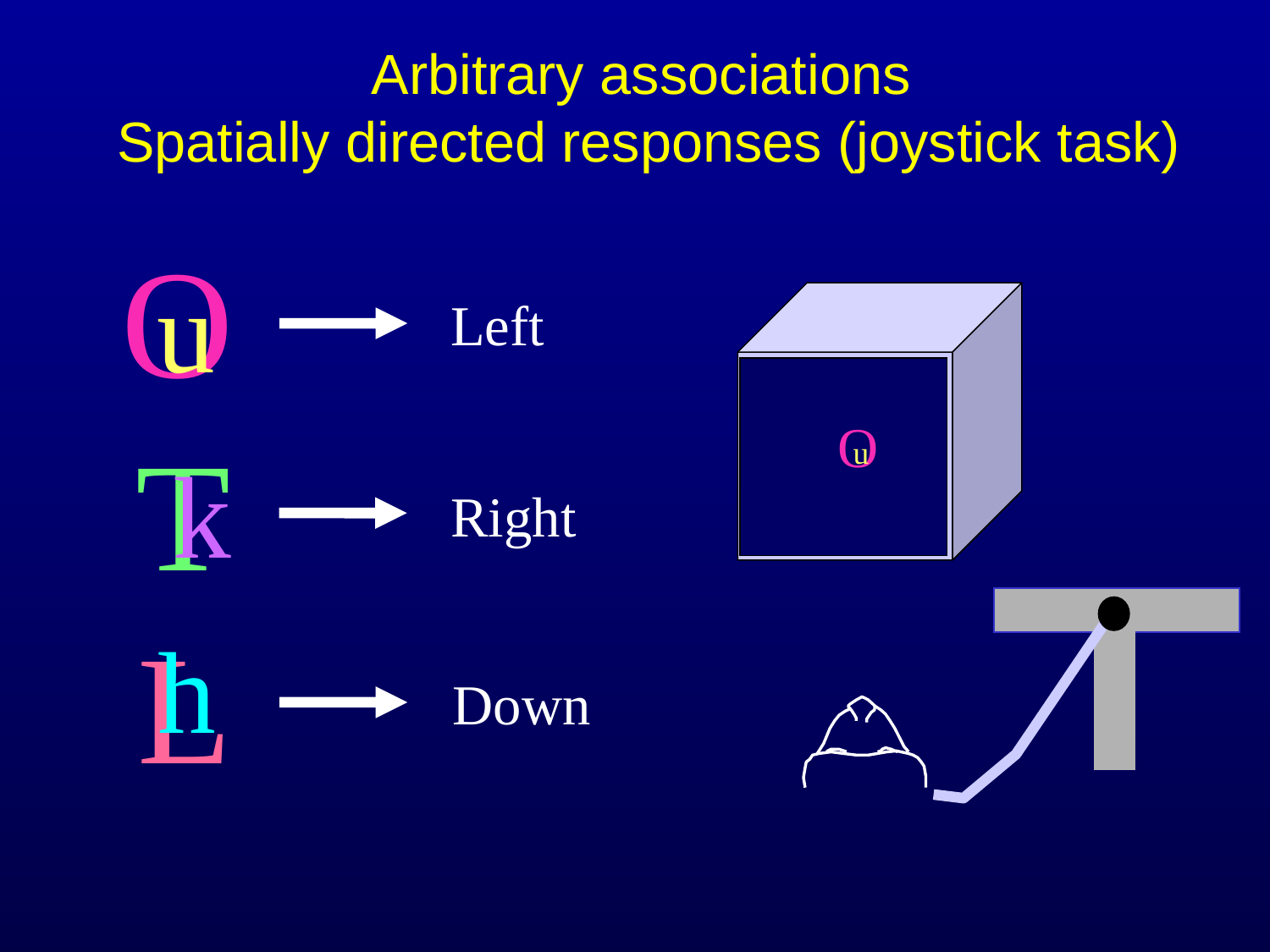

Arbitrary associations
Spatially directed responses (joystick task)
O
u

Left
Right
Down

T
k

L
h

O
u